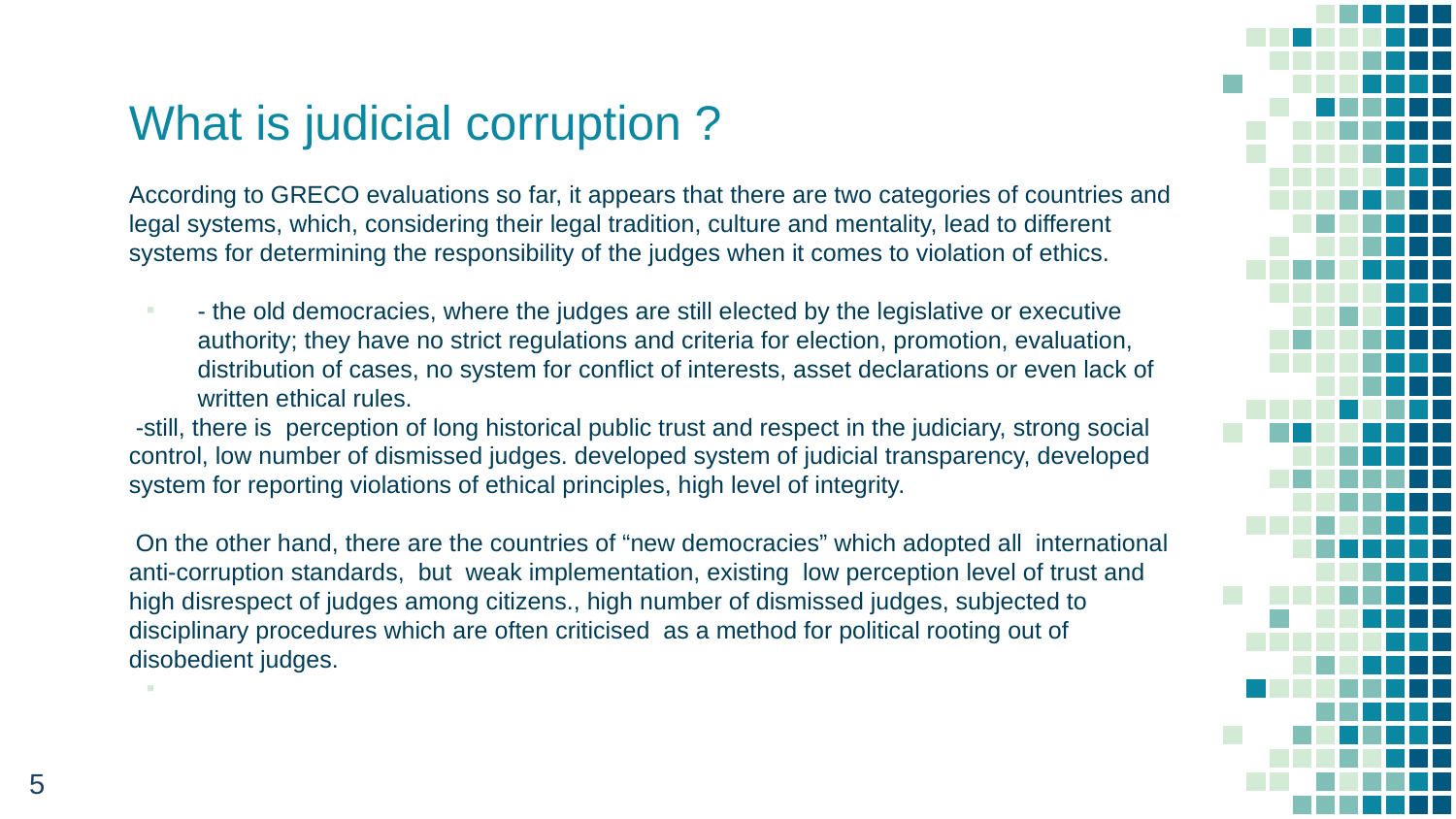

# What is judicial corruption ?
According to GRECO evaluations so far, it appears that there are two categories of countries and legal systems, which, considering their legal tradition, culture and mentality, lead to different systems for determining the responsibility of the judges when it comes to violation of ethics.

- the old democracies, where the judges are still elected by the legislative or executive authority; they have no strict regulations and criteria for election, promotion, evaluation, distribution of cases, no system for conflict of interests, asset declarations or even lack of written ethical rules.
 -still, there is  perception of long historical public trust and respect in the judiciary, strong social control, low number of dismissed judges. developed system of judicial transparency, developed system for reporting violations of ethical principles, high level of integrity.

 On the other hand, there are the countries of “new democracies” which adopted all  international anti-corruption standards,  but  weak implementation, existing  low perception level of trust and high disrespect of judges among citizens., high number of dismissed judges, subjected to disciplinary procedures which are often criticised  as a method for political rooting out of disobedient judges.

5